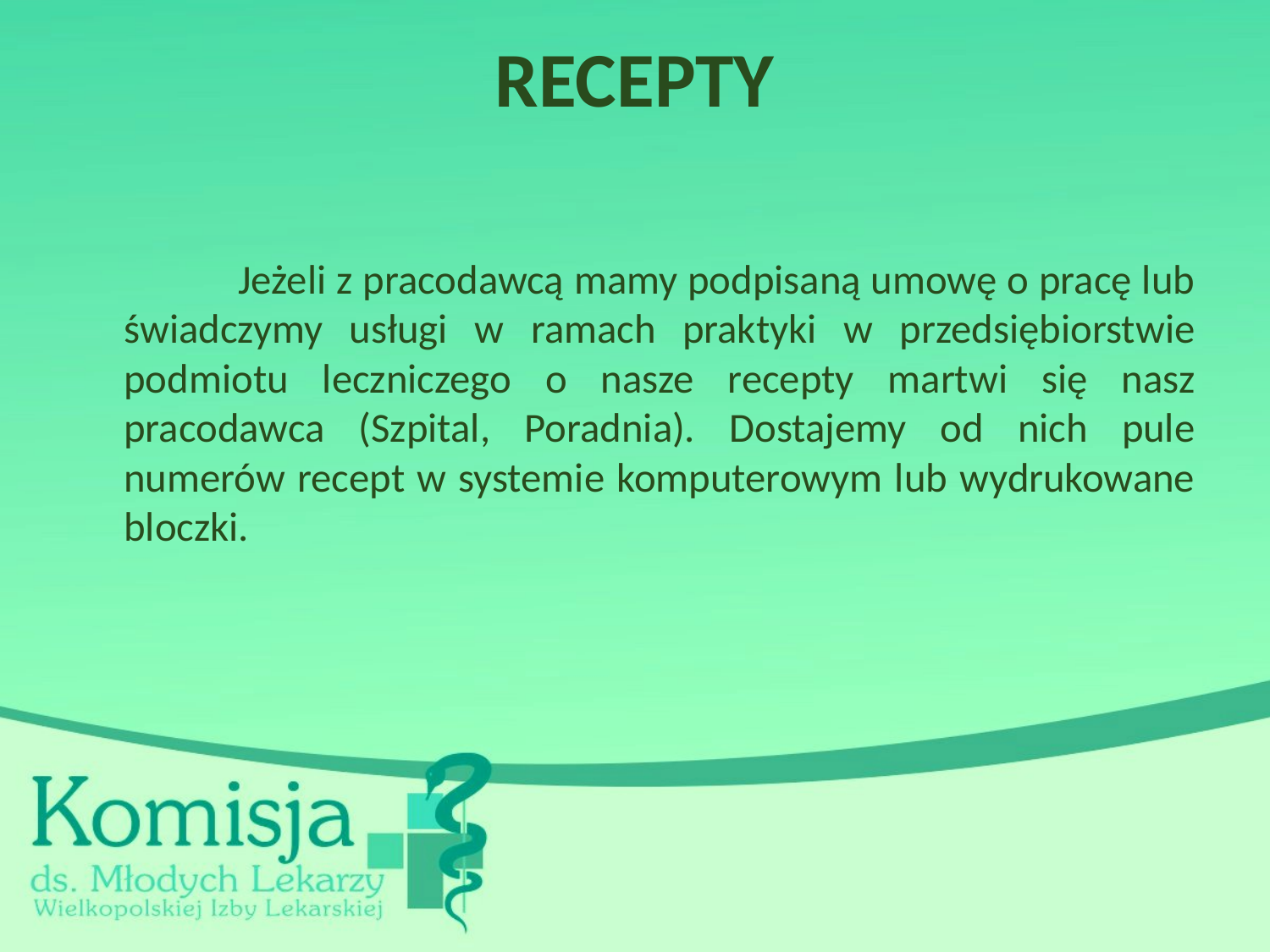

# RECEPTY
		Jeżeli z pracodawcą mamy podpisaną umowę o pracę lub świadczymy usługi w ramach praktyki w przedsiębiorstwie podmiotu leczniczego o nasze recepty martwi się nasz pracodawca (Szpital, Poradnia). Dostajemy od nich pule numerów recept w systemie komputerowym lub wydrukowane bloczki.